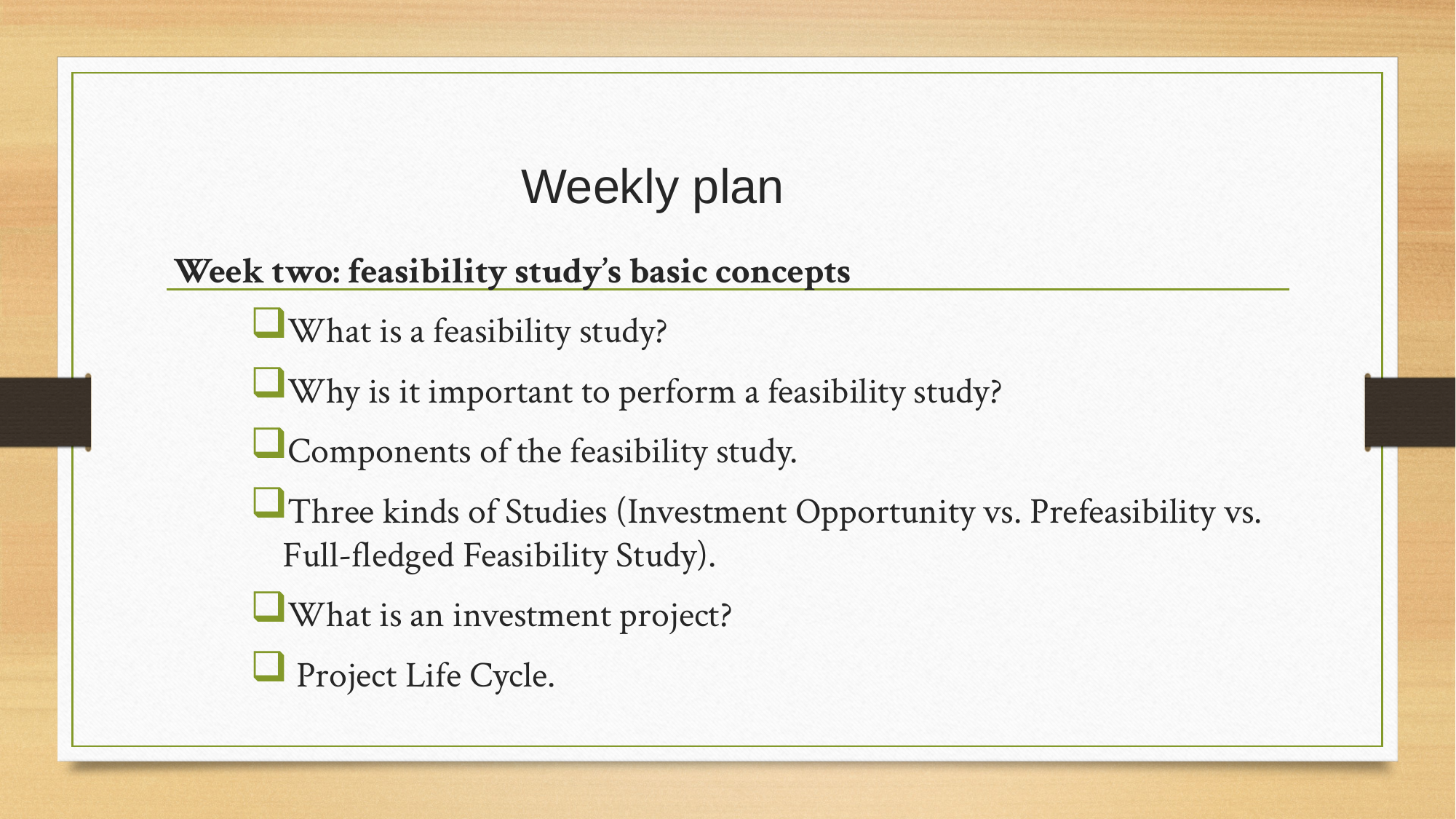

# Weekly plan
 Week two: feasibility study’s basic concepts
What is a feasibility study?
Why is it important to perform a feasibility study?
Components of the feasibility study.
Three kinds of Studies (Investment Opportunity vs. Prefeasibility vs. Full-fledged Feasibility Study).
What is an investment project?
 Project Life Cycle.